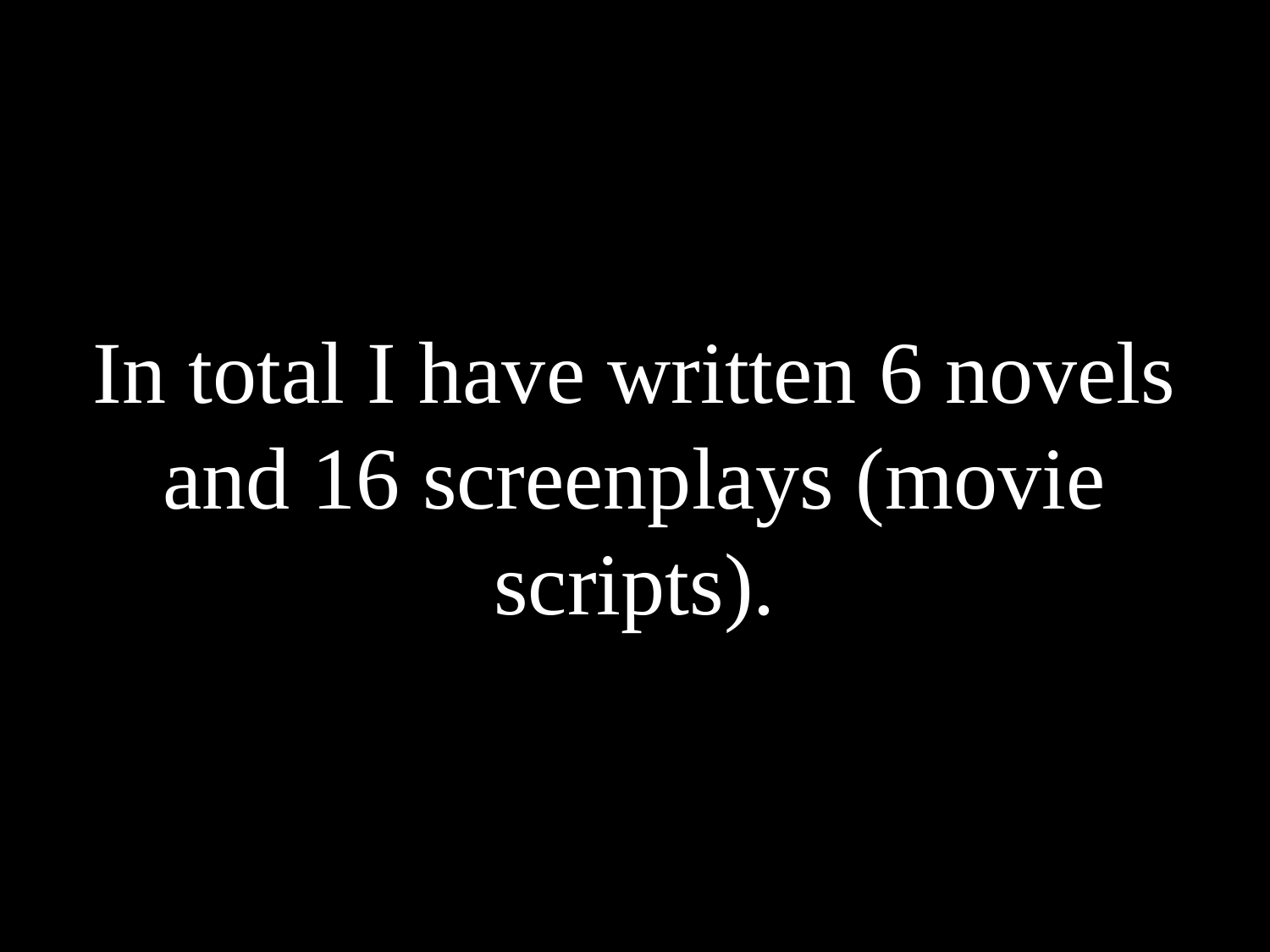

# In total I have written 6 novels and 16 screenplays (movie scripts).